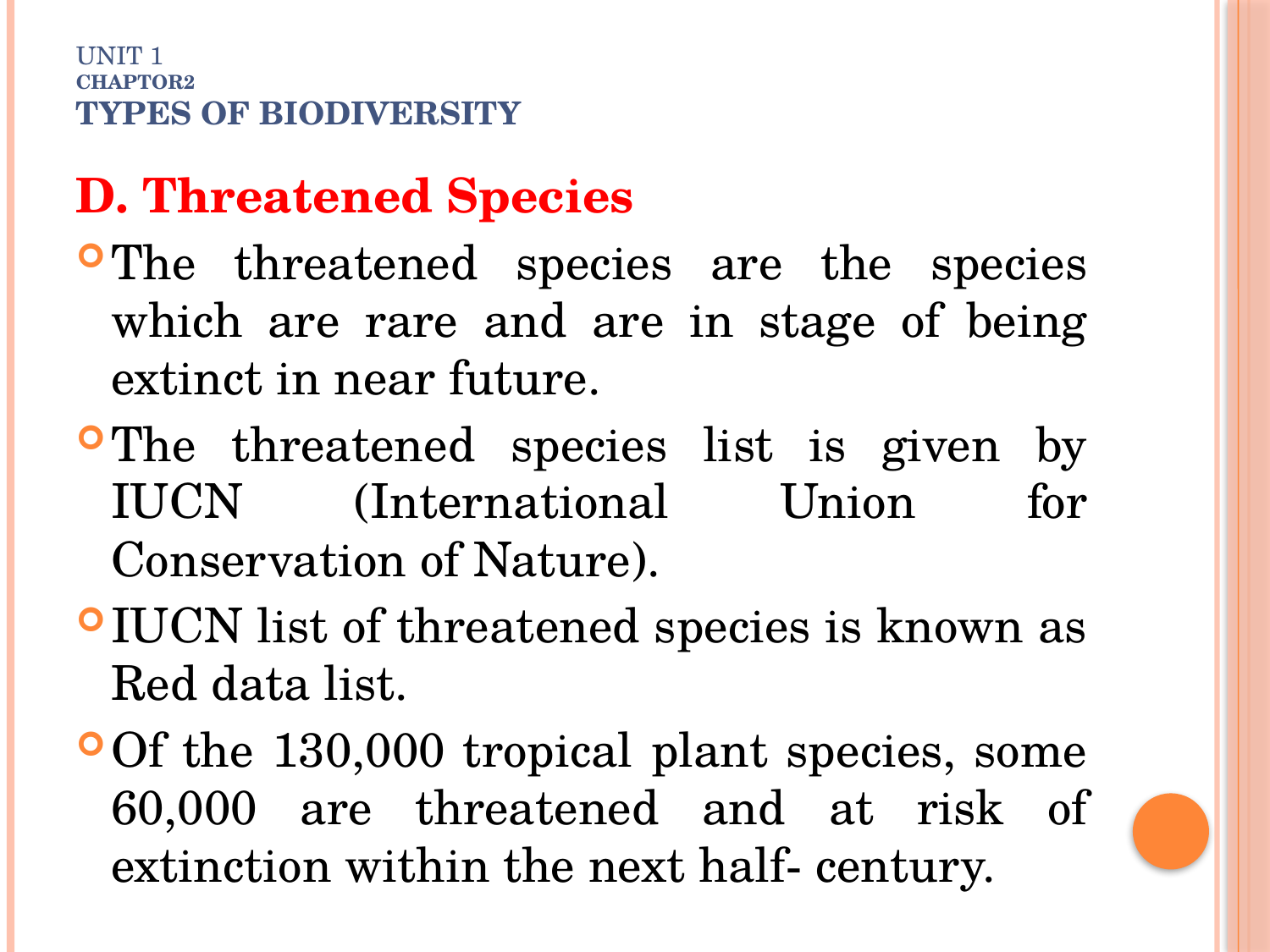

# Unit 1 Chaptor2 TYPES OF Biodiversity
D. Threatened Species
The threatened species are the species which are rare and are in stage of being extinct in near future.
The threatened species list is given by IUCN (International Union for Conservation of Nature).
IUCN list of threatened species is known as Red data list.
Of the 130,000 tropical plant species, some 60,000 are threatened and at risk of extinction within the next half- century.